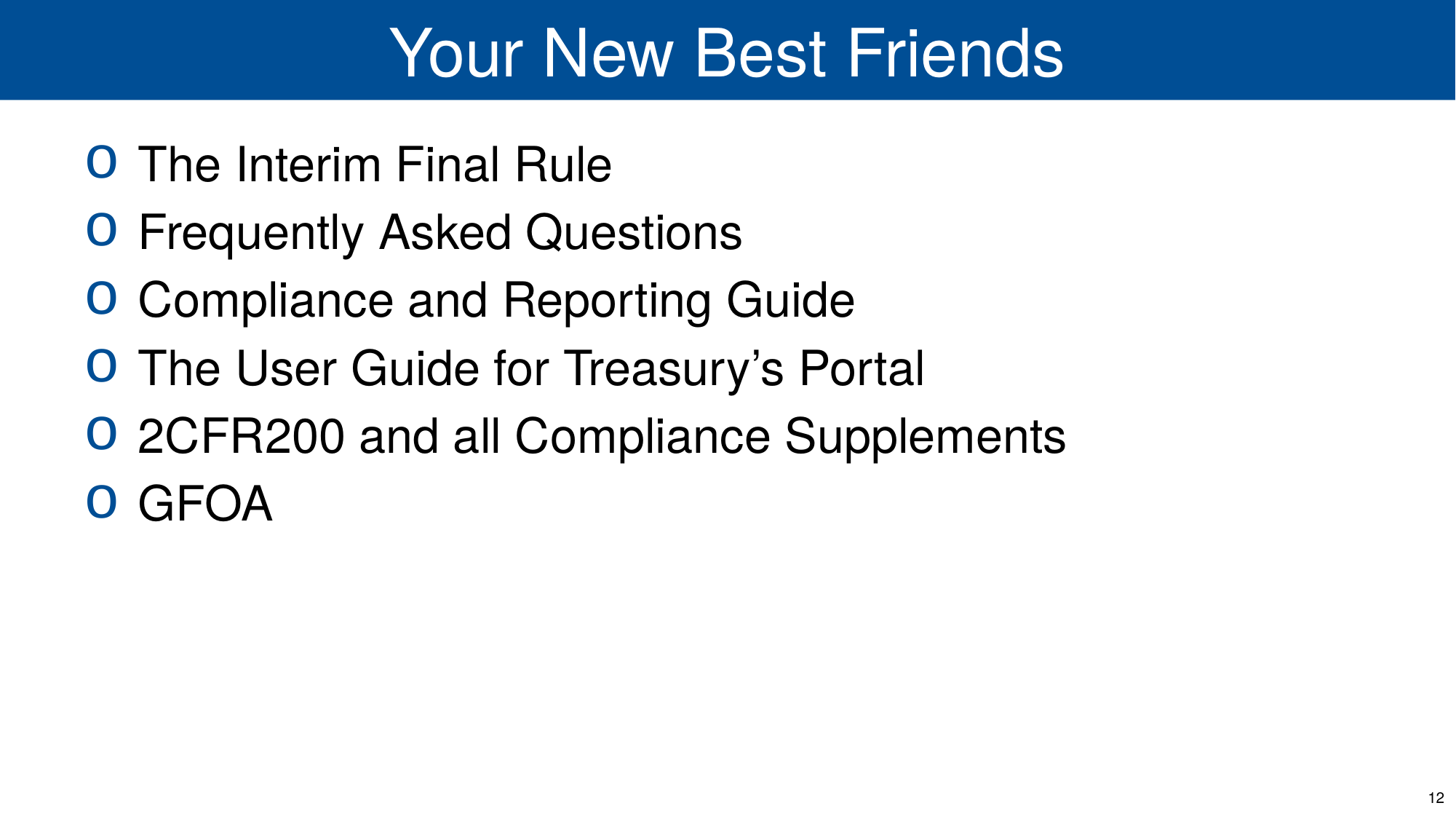

# Your New Best Friends
The Interim Final Rule
Frequently Asked Questions
Compliance and Reporting Guide
The User Guide for Treasury’s Portal
2CFR200 and all Compliance Supplements
GFOA
12